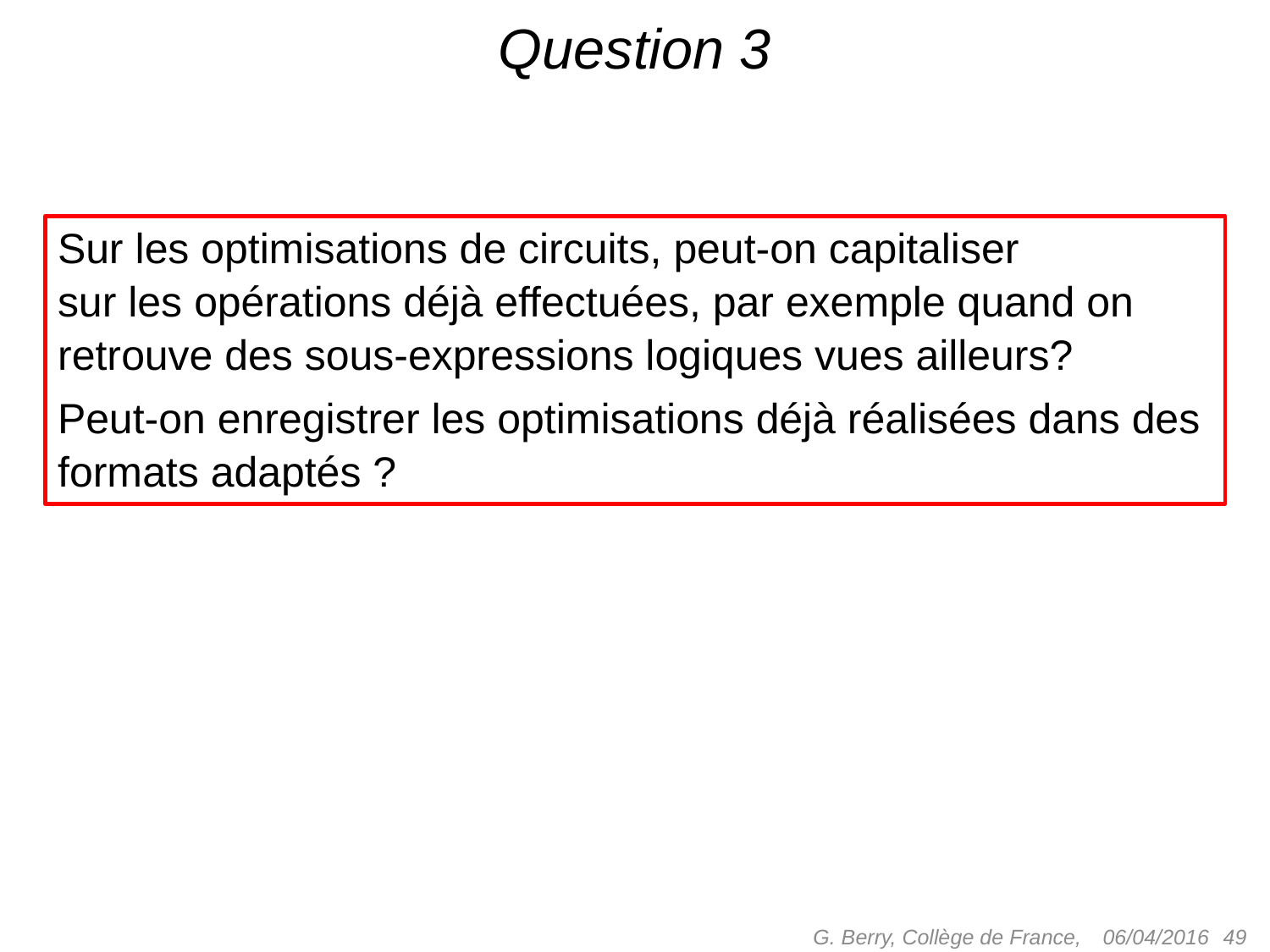

# Question 3
Sur les optimisations de circuits, peut-on capitaliser
sur les opérations déjà effectuées, par exemple quand on
retrouve des sous-expressions logiques vues ailleurs?
Peut-on enregistrer les optimisations déjà réalisées dans des
formats adaptés ?
G. Berry, Collège de France,
 49
06/04/2016